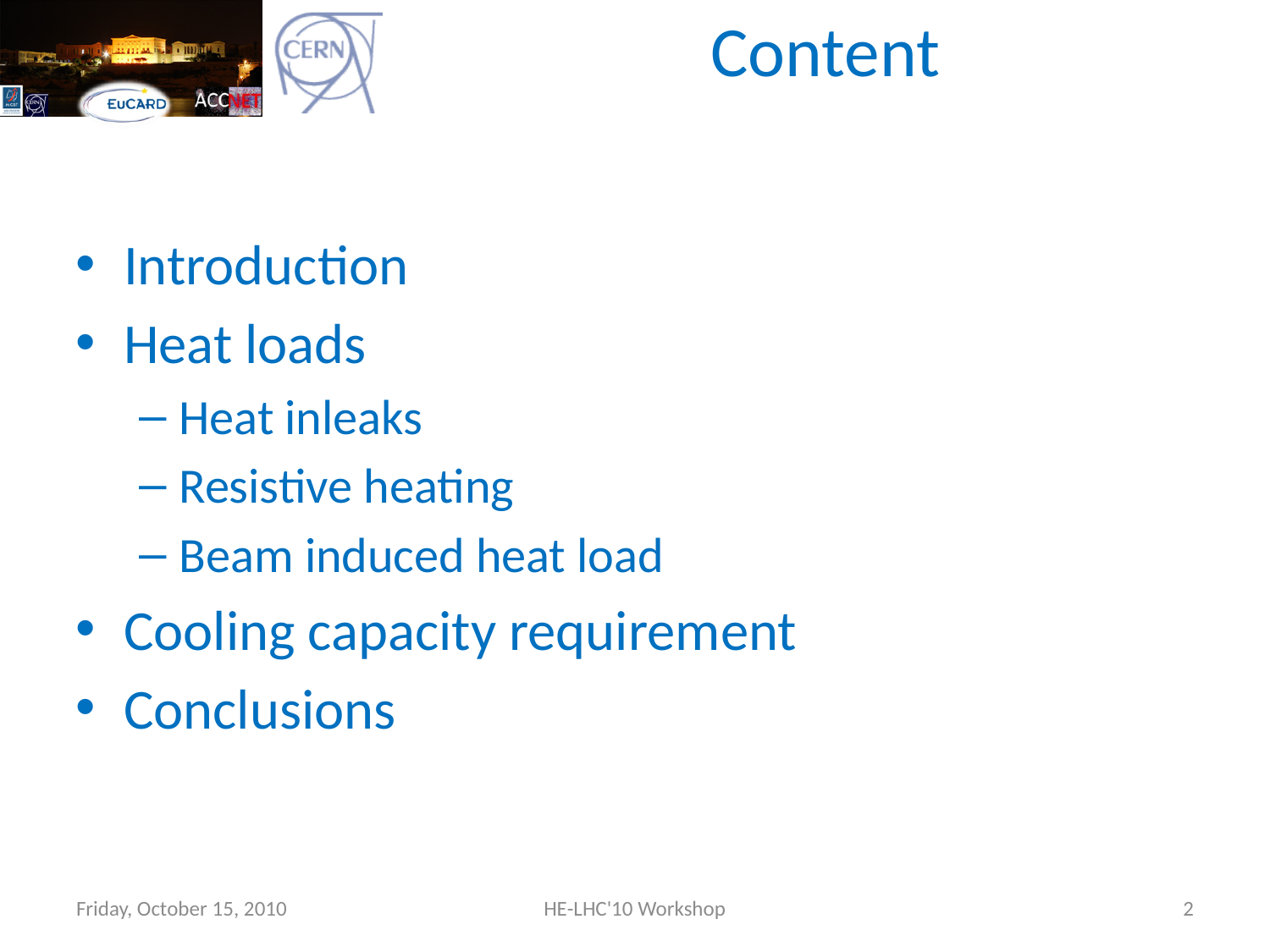

# Content
Introduction
Heat loads
Heat inleaks
Resistive heating
Beam induced heat load
Cooling capacity requirement
Conclusions
Friday, October 15, 2010
HE-LHC'10 Workshop
2